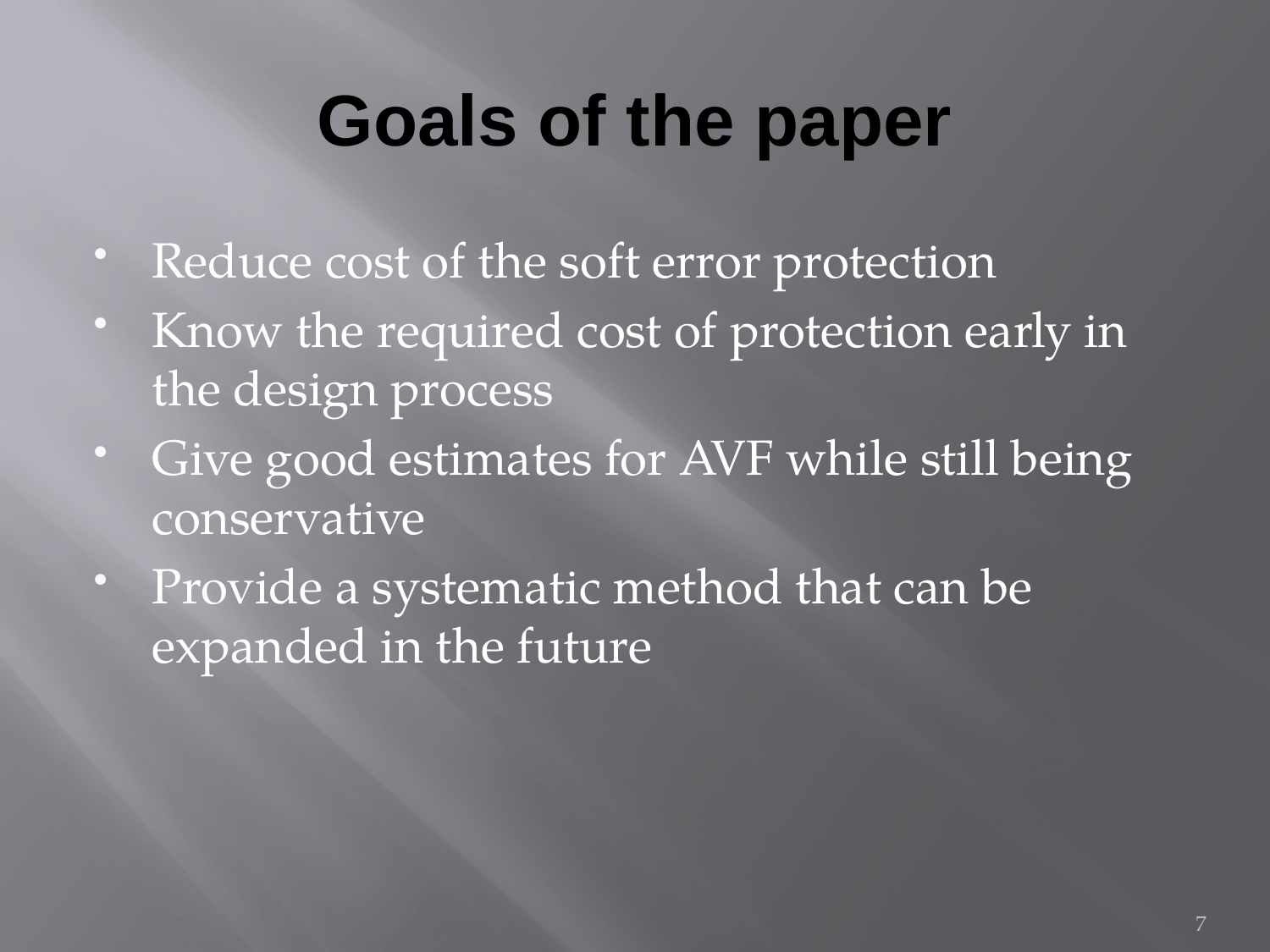

# Goals of the paper
Reduce cost of the soft error protection
Know the required cost of protection early in the design process
Give good estimates for AVF while still being conservative
Provide a systematic method that can be expanded in the future
7